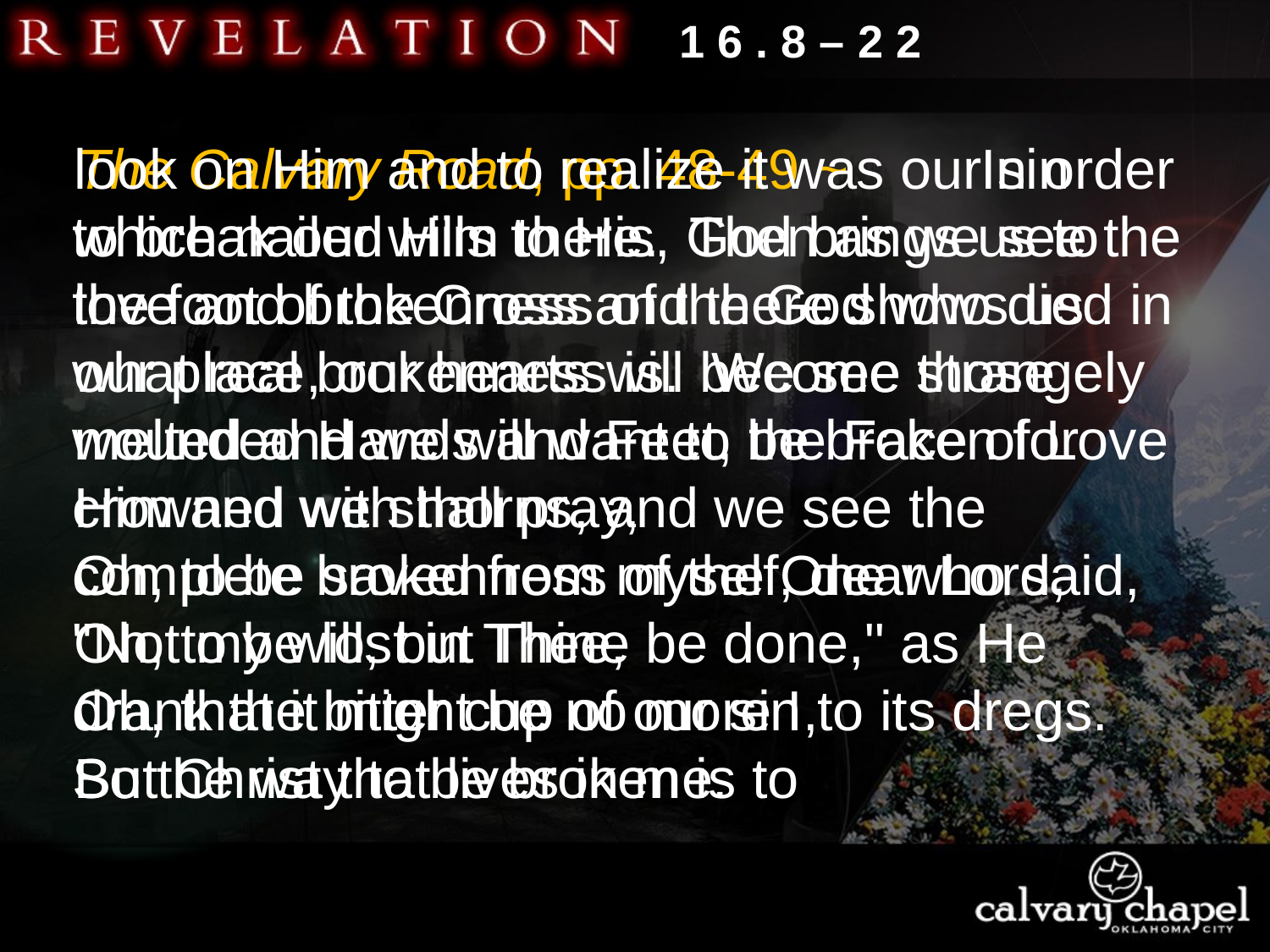

1 6 . 8 – 2 2
The Calvary Road, pp. 48-49 ~
                                                          In order to break our wills to His, God brings us to the foot of the Cross and there shows us what real brokenness is.  We see those wounded Hands and Feet, the Face of Love crowned with thorns, and we see the complete brokenness of the One who said, "Not my will, but Thine be done," as He drank the bitter cup of our sin to its dregs.  So the way to be broken is to
look on Him and to realize it was our sin which nailed Him there.  Then as we see the love and brokenness of the God who died in our place, our hearts will become strangely melted and we will want to be broken for Him and we shall pray,
Oh, to be saved from myself, dear Lord,
Oh, to be lost in Thee,
Oh, that it might be no more I,
But Christ that lives in me.